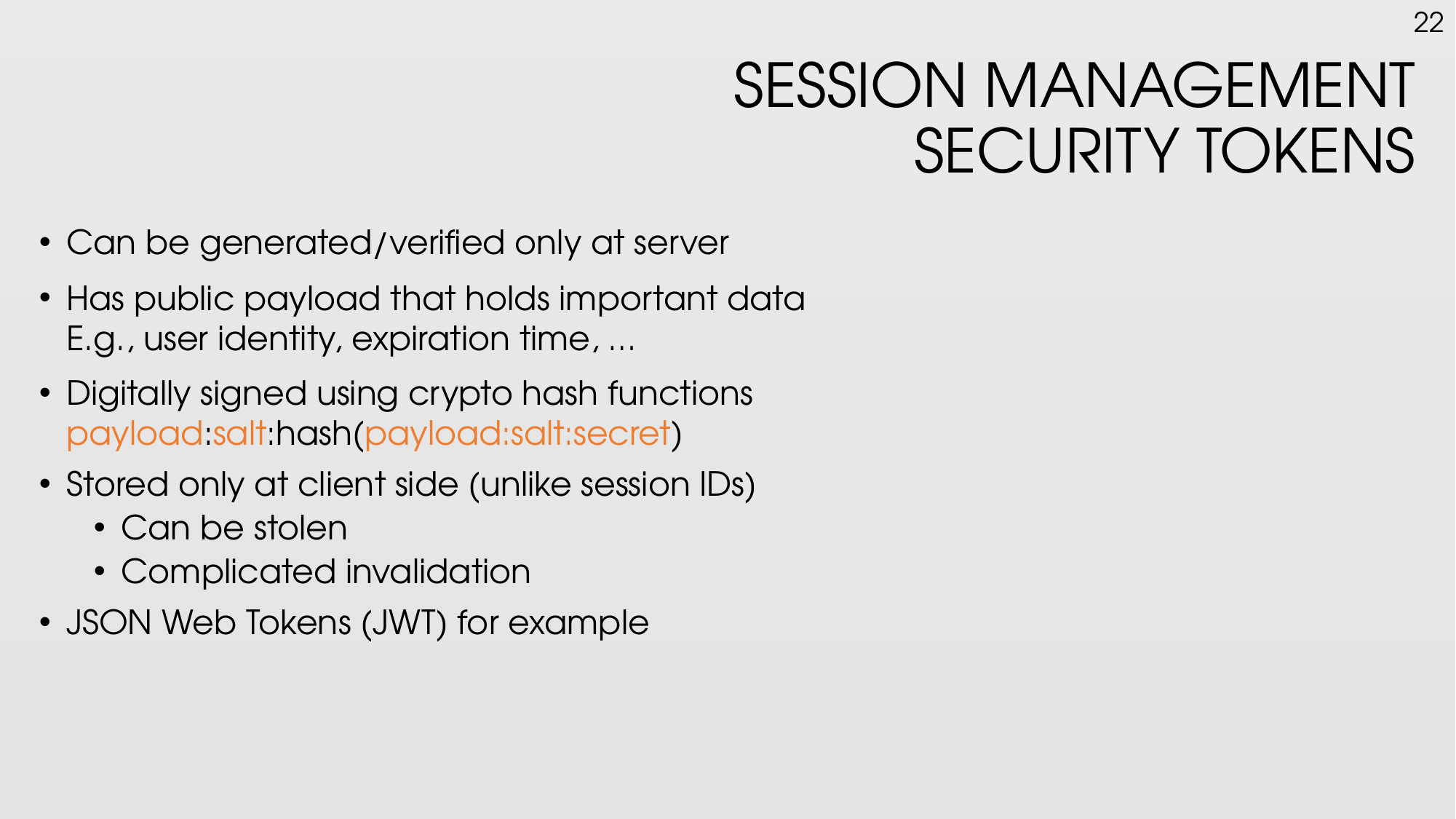

22
# Session Management Security Tokens
Can be generated/verified only at server
Has public payload that holds important data
E.g., user identity, expiration time, …
Digitally signed using crypto hash functions
payload:salt:hash(payload:salt:secret)
Stored only at client side (unlike session IDs)
Can be stolen
Complicated invalidation
JSON Web Tokens (JWT) for example